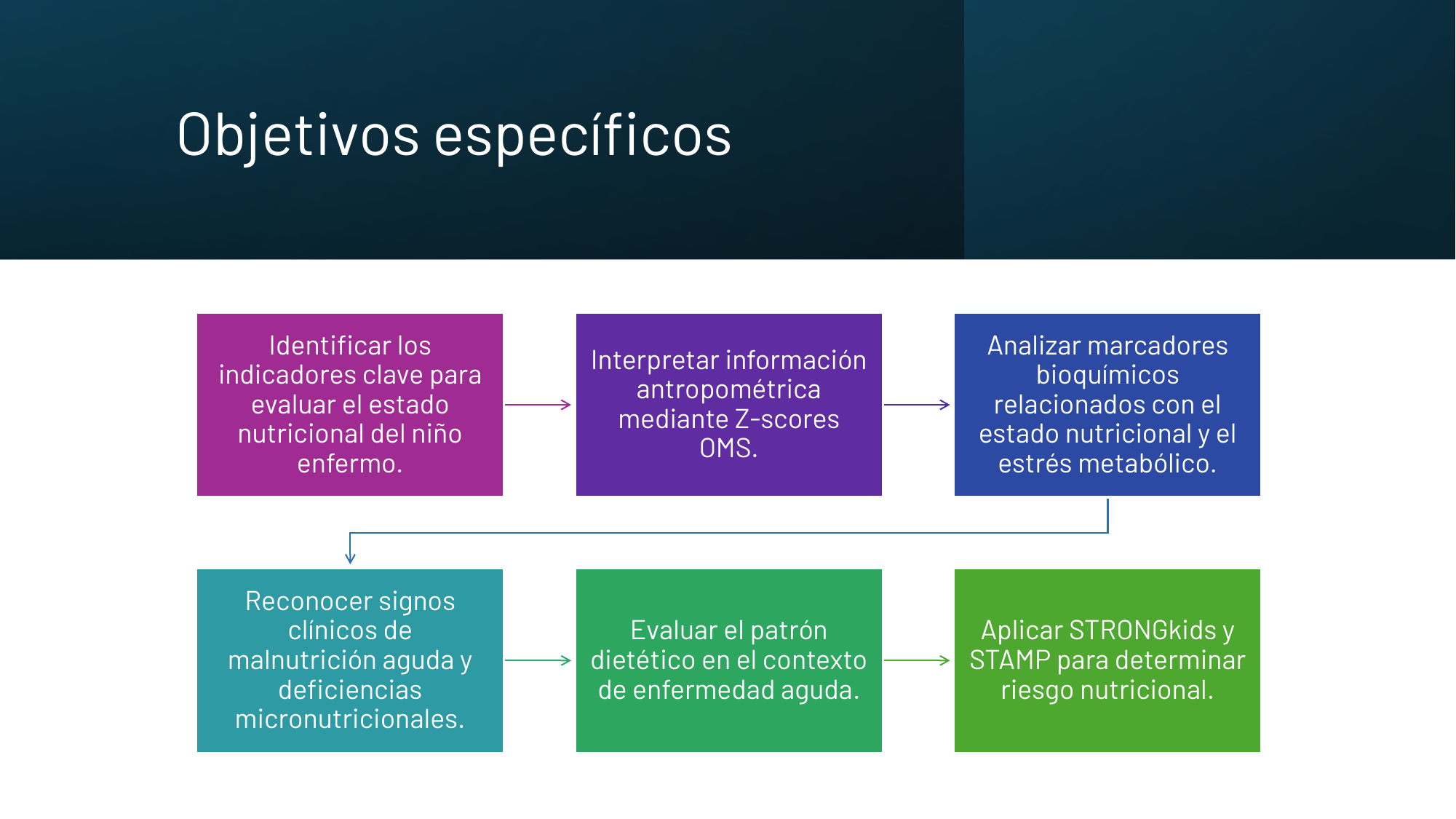

# Objetivos específicos

Identificar los indicadores clave para evaluar el estado nutricional del niño enfermo.

Interpretar información antropométrica mediante Z-scores OMS.

Analizar marcadores bioquímicos relacionados con el estado nutricional y el estrés metabólico.

Reconocer signos clínicos de malnutrición aguda y deficiencias micronutricionales.

Evaluar el patrón dietético en el contexto de enfermedad aguda.
Aplicar STRONGkids y STAMP para determinar riesgo nutricional.